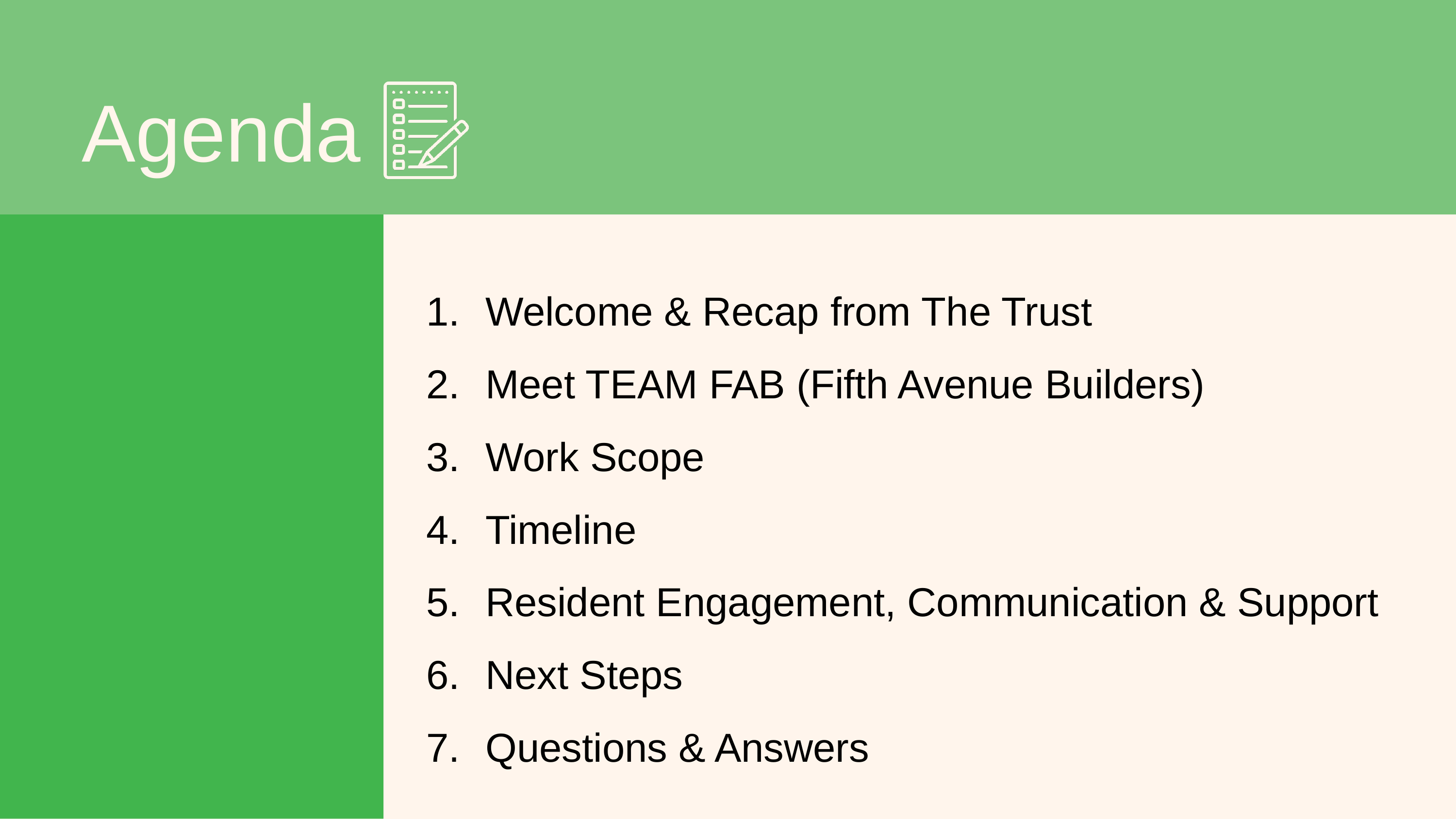

Agenda

01
Introduction

Welcome & Recap from The Trust
Meet TEAM FAB (Fifth Avenue Builders)
Work Scope
Timeline
Resident Engagement, Communication & Support
Next Steps
Questions & Answers